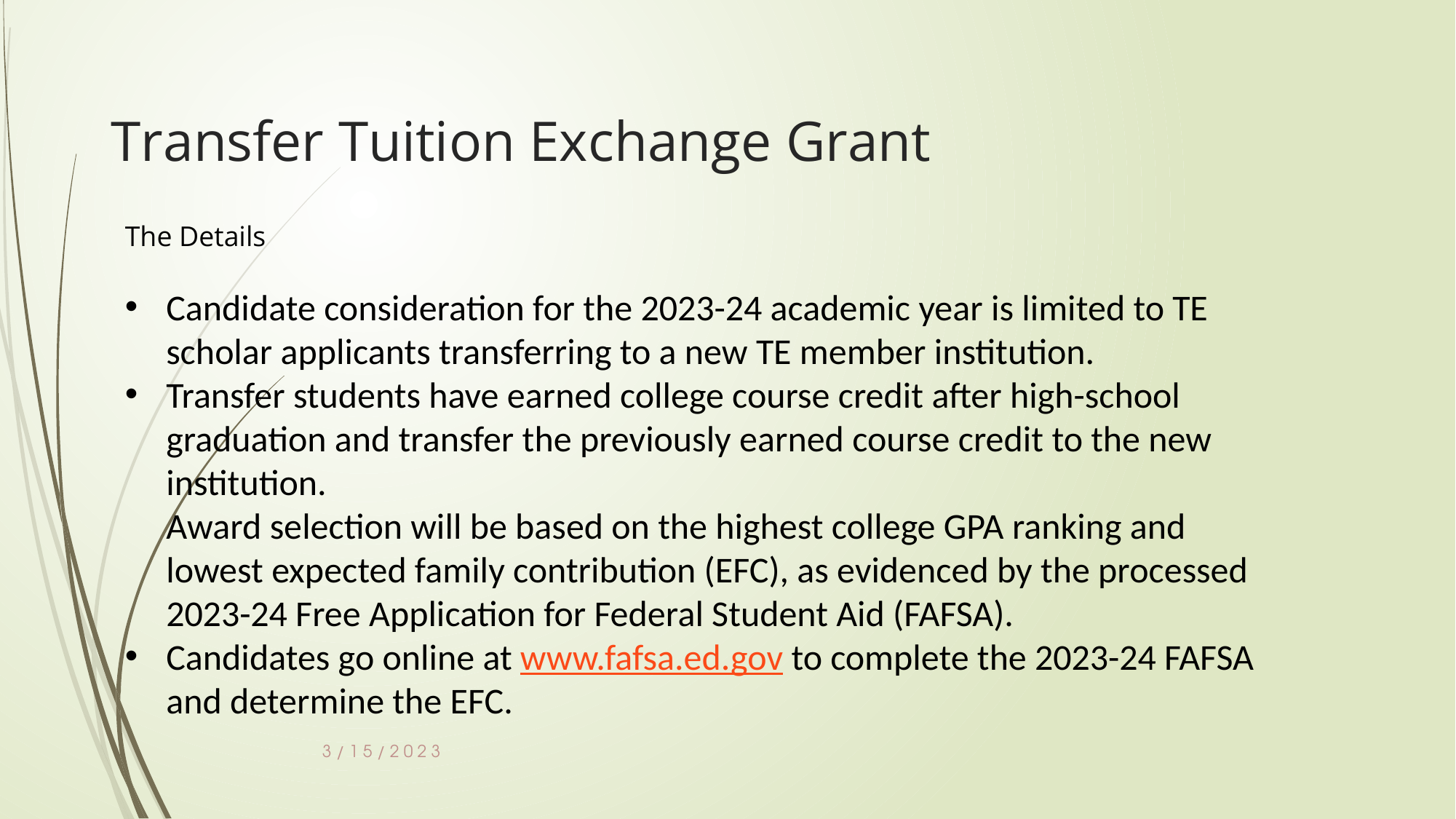

# Transfer Tuition Exchange Grant
The Details

Candidate consideration for the 2023-24 academic year is limited to TE scholar applicants transferring to a new TE member institution.
Transfer students have earned college course credit after high-school graduation and transfer the previously earned course credit to the new institution.
Award selection will be based on the highest college GPA ranking and lowest expected family contribution (EFC), as evidenced by the processed 2023-24 Free Application for Federal Student Aid (FAFSA).
Candidates go online at www.fafsa.ed.gov to complete the 2023-24 FAFSA and determine the EFC.
23
3/15/2023